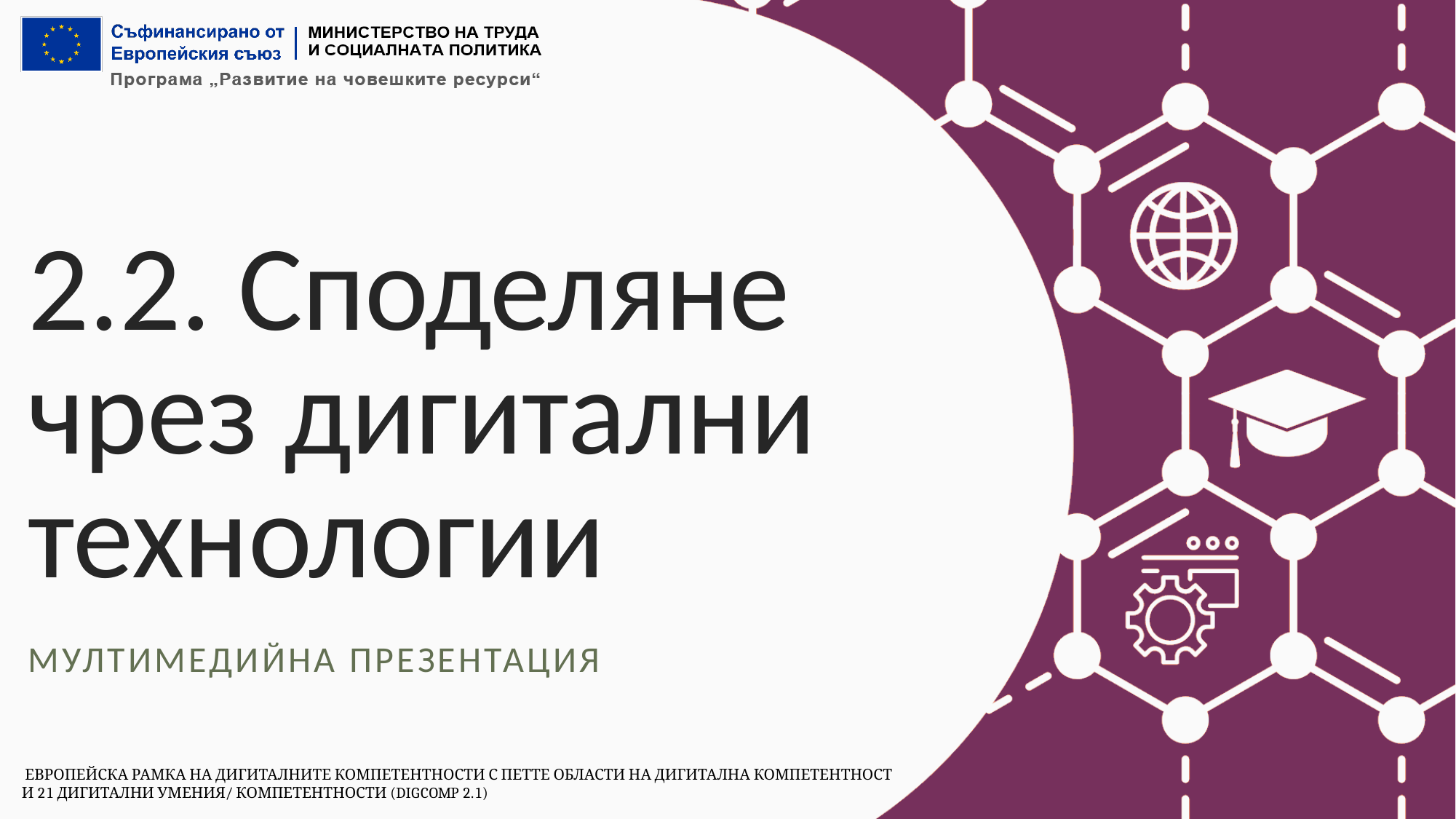

# 2.2. Споделяне чрез дигитални технологии
МУЛТИМЕДИЙНА ПРЕЗЕНТАЦИЯ
 Европейска Рамка на дигиталните компетентности с петте области на дигитална компетентност
и 21 дигитални умения/ компетентности (DigComp 2.1)